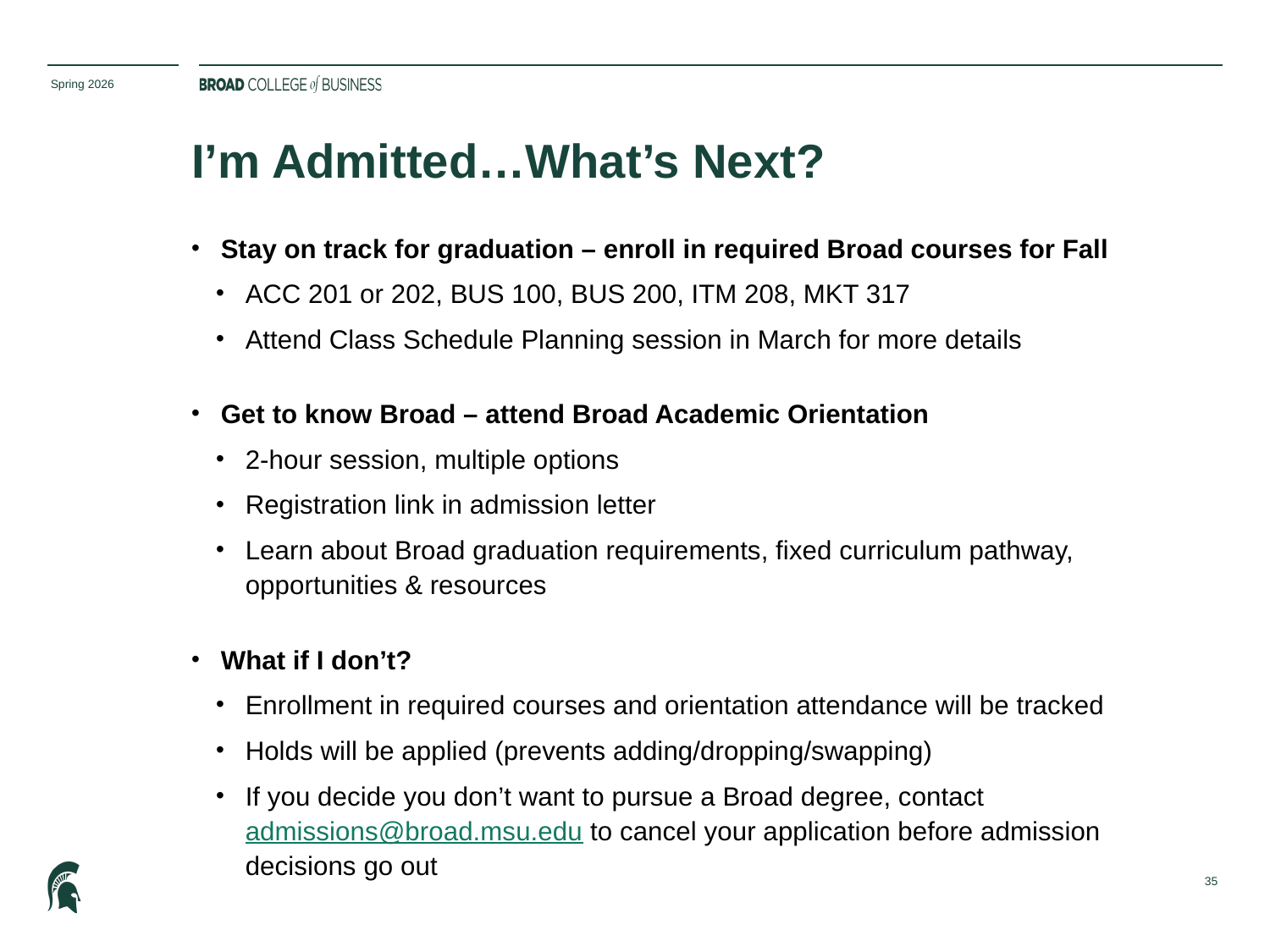

Spring 2026
# I’m Admitted…What’s Next?

Stay on track for graduation – enroll in required Broad courses for Fall
ACC 201 or 202, BUS 100, BUS 200, ITM 208, MKT 317
Attend Class Schedule Planning session in March for more details

Get to know Broad – attend Broad Academic Orientation
2-hour session, multiple options
Registration link in admission letter
Learn about Broad graduation requirements, fixed curriculum pathway, opportunities & resources

What if I don’t?
Enrollment in required courses and orientation attendance will be tracked
Holds will be applied (prevents adding/dropping/swapping)
If you decide you don’t want to pursue a Broad degree, contact admissions@broad.msu.edu to cancel your application before admission decisions go out